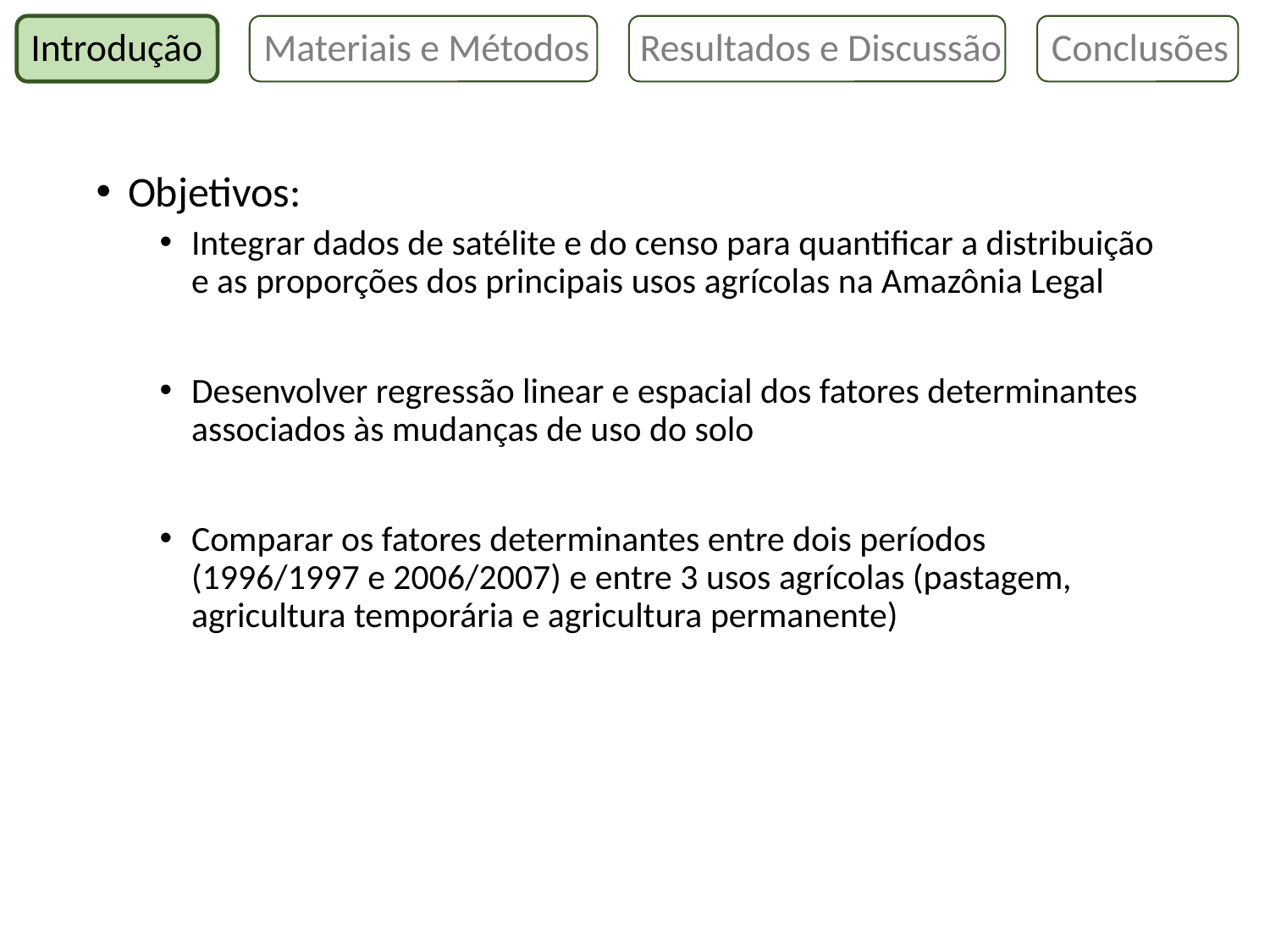

Introdução

Materiais e Métodos
Resultados e Discussão

Conclusões
Objetivos:
Integrar dados de satélite e do censo para quantificar a distribuição e as proporções dos principais usos agrícolas na Amazônia Legal

Desenvolver regressão linear e espacial dos fatores determinantes associados às mudanças de uso do solo

Comparar os fatores determinantes entre dois períodos (1996/1997 e 2006/2007) e entre 3 usos agrícolas (pastagem, agricultura temporária e agricultura permanente)